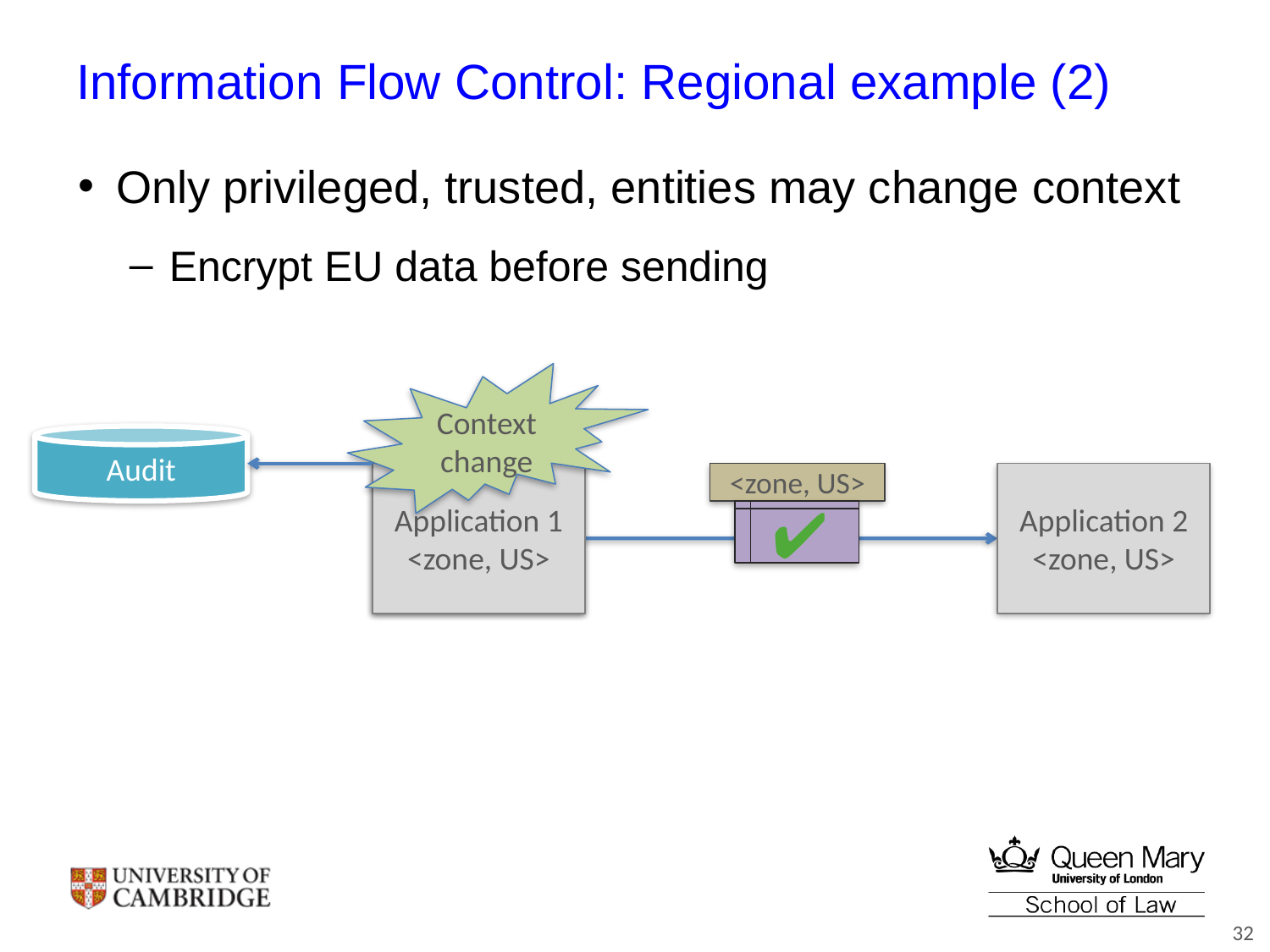

# Information Flow Control: Regional example (2)
Only privileged, trusted, entities may change context
Encrypt EU data before sending
Context change
Audit
Application 1
<zone, EU>
Application 1
<zone, US>
<zone, US>

Application 2
<zone, US>

✔
32